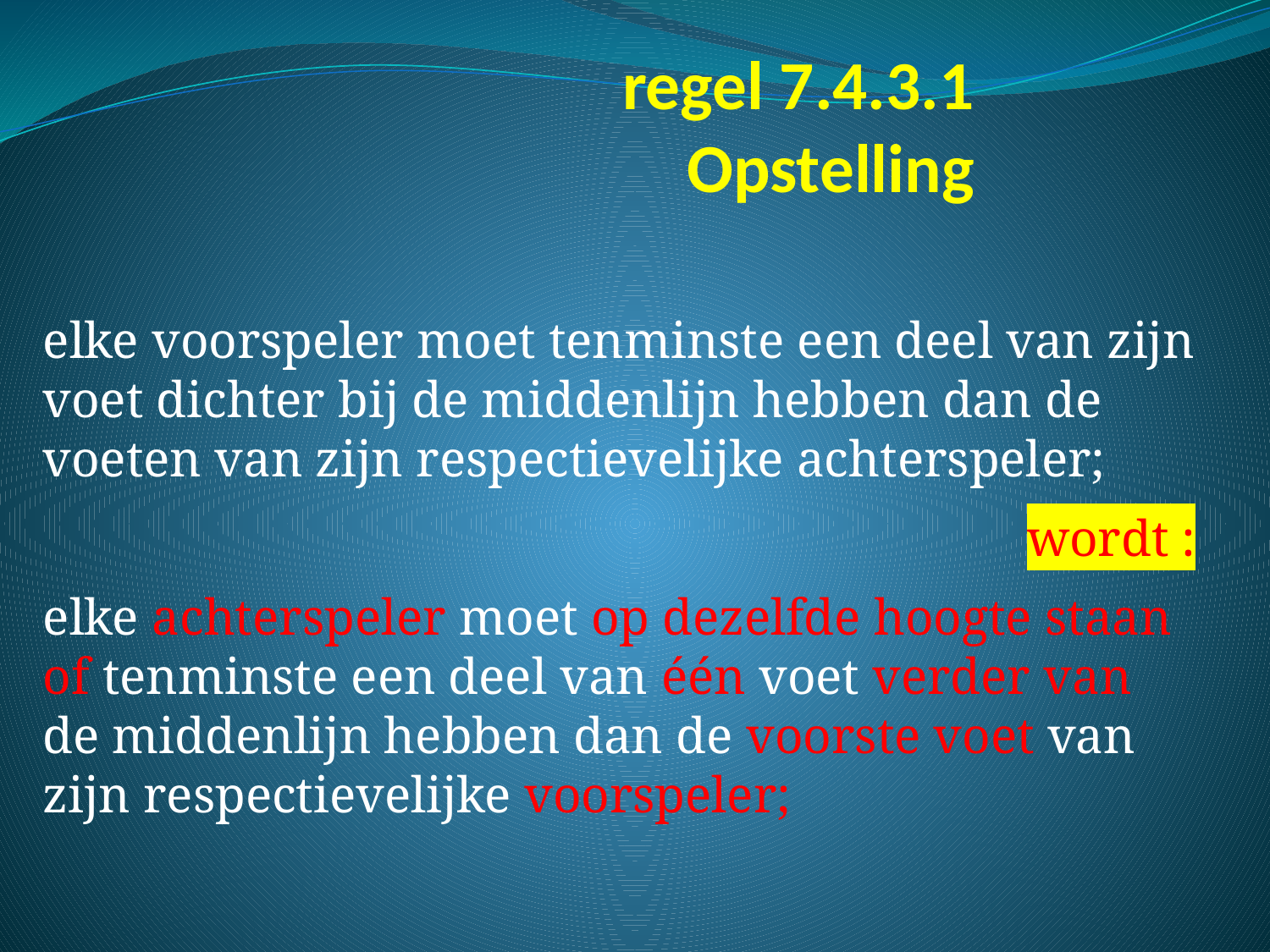

# regel 7.4.3.1 Opstelling
elke voorspeler moet tenminste een deel van zijn voet dichter bij de middenlijn hebben dan de voeten van zijn respectievelijke achterspeler;
wordt :
elke achterspeler moet op dezelfde hoogte staan of tenminste een deel van één voet verder van de middenlijn hebben dan de voorste voet van zijn respectievelijke voorspeler;